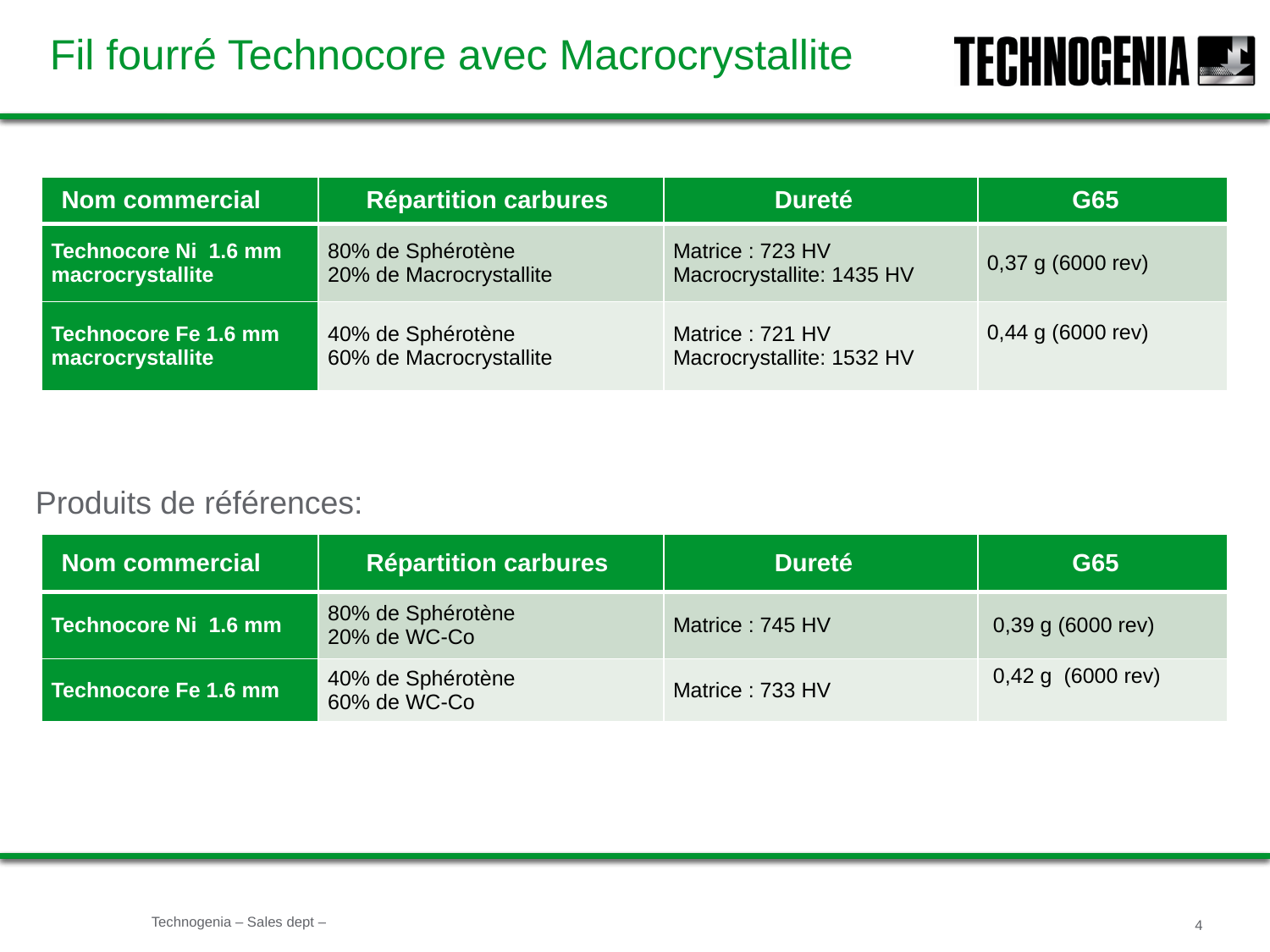

# Fil fourré Technocore avec Macrocrystallite
| Nom commercial | Répartition carbures | Dureté | G65 |
| --- | --- | --- | --- |
| Technocore Ni 1.6 mm macrocrystallite | 80% de Sphérotène 20% de Macrocrystallite | Matrice : 723 HV Macrocrystallite: 1435 HV | 0,37 g (6000 rev) |
| Technocore Fe 1.6 mm macrocrystallite | 40% de Sphérotène 60% de Macrocrystallite | Matrice : 721 HV Macrocrystallite: 1532 HV | 0,44 g (6000 rev) |
Produits de références:
| Nom commercial | Répartition carbures | Dureté | G65 |
| --- | --- | --- | --- |
| Technocore Ni 1.6 mm | 80% de Sphérotène 20% de WC-Co | Matrice : 745 HV | 0,39 g (6000 rev) |
| Technocore Fe 1.6 mm | 40% de Sphérotène 60% de WC-Co | Matrice : 733 HV | 0,42 g (6000 rev) |